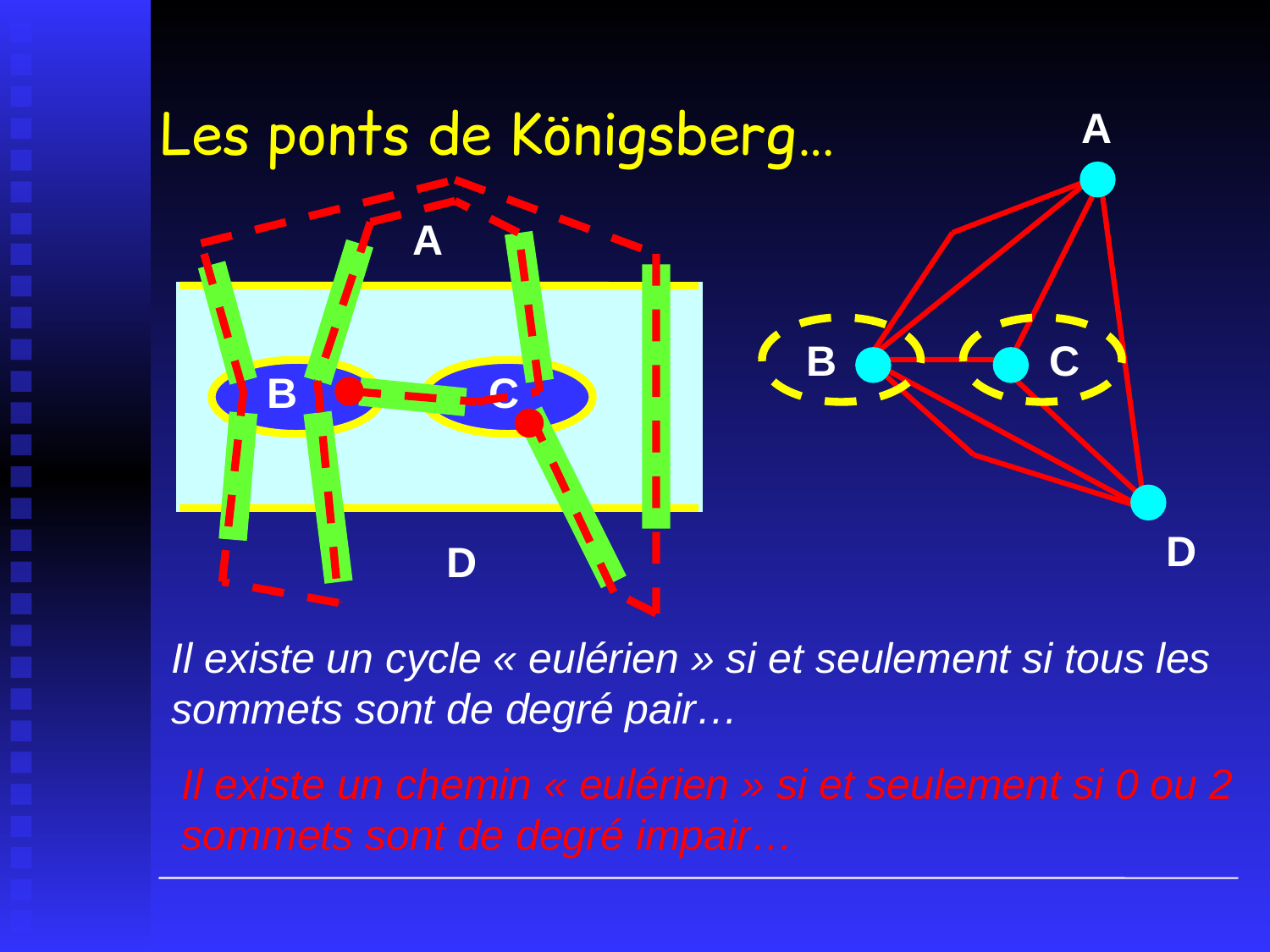

# Les ponts de Königsberg…
A

B
C

D

A

Il existe un chemin « eulérien » si et seulement si 0 ou 2 sommets sont de degré impair…

B

C

D
Il existe un cycle « eulérien » si et seulement si tous les sommets sont de degré pair…